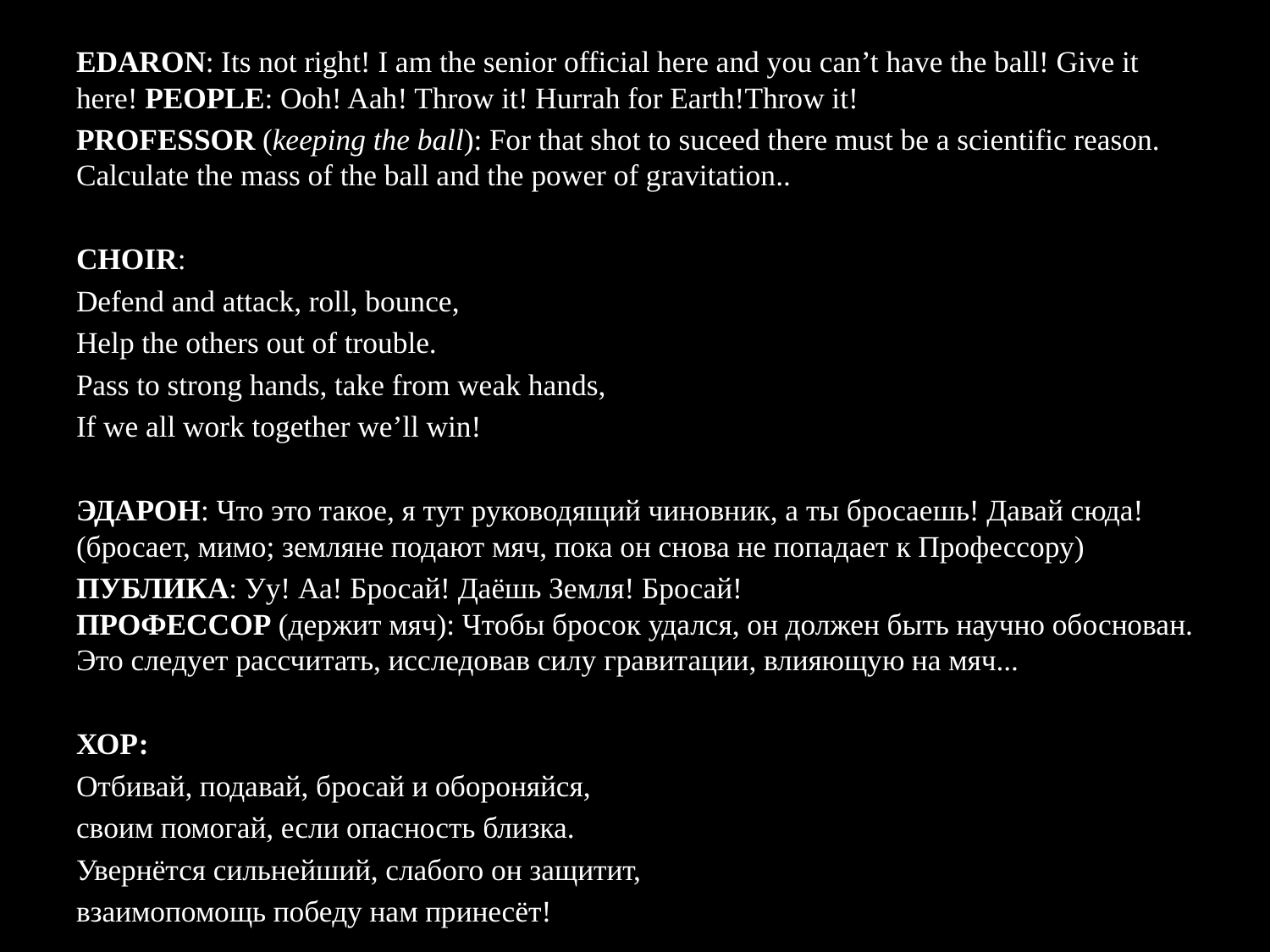

EDARON: Its not right! I am the senior official here and you can’t have the ball! Give it here! PEOPLE: Ooh! Aah! Throw it! Hurrah for Earth!Throw it!
PROFESSOR (keeping the ball): For that shot to suceed there must be a scientific reason. Calculate the mass of the ball and the power of gravitation..

CHOIR:
Defend and attack, roll, bounce,
Help the others out of trouble.
Pass to strong hands, take from weak hands,
If we all work together we’ll win!

ЭДАРОН: Что это такое, я тут руководящий чиновник, а ты бросаешь! Давай сюда! (бросает, мимо; земляне подают мяч, пока он снова не попадает к Профессору)
ПУБЛИКА: Уу! Аа! Бросай! Даёшь Земля! Бросай!
ПРОФЕССОР (держит мяч): Чтобы бросок удался, он должен быть научно обоснован. Это следует рассчитать, исследовав силу гравитации, влияющую на мяч...

ХОР:
Отбивай, подавай, бросай и обороняйся,
своим помогай, если опасность близка.
Увернётся сильнейший, слабого он защитит,
взаимопомощь победу нам принесёт!